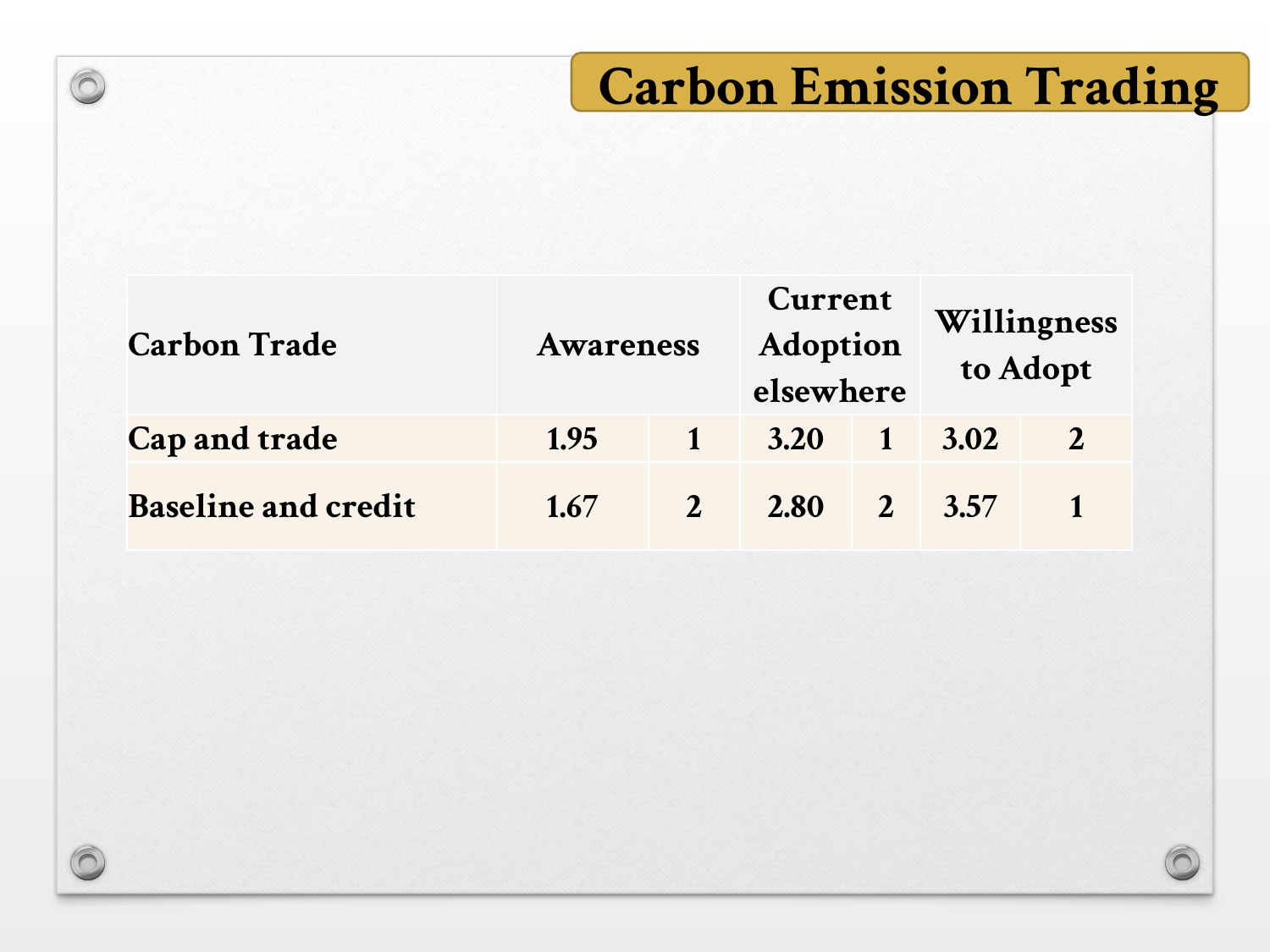

Carbon Emission Trading
| Carbon Trade | Awareness |  | Current Adoption elsewhere |  | Willingness to Adopt |  |
| --- | --- | --- | --- | --- | --- | --- |
| Cap and trade | 1.95 | 1 | 3.20 | 1 | 3.02 | 2 |
| Baseline and credit | 1.67 | 2 | 2.80 | 2 | 3.57 | 1 |